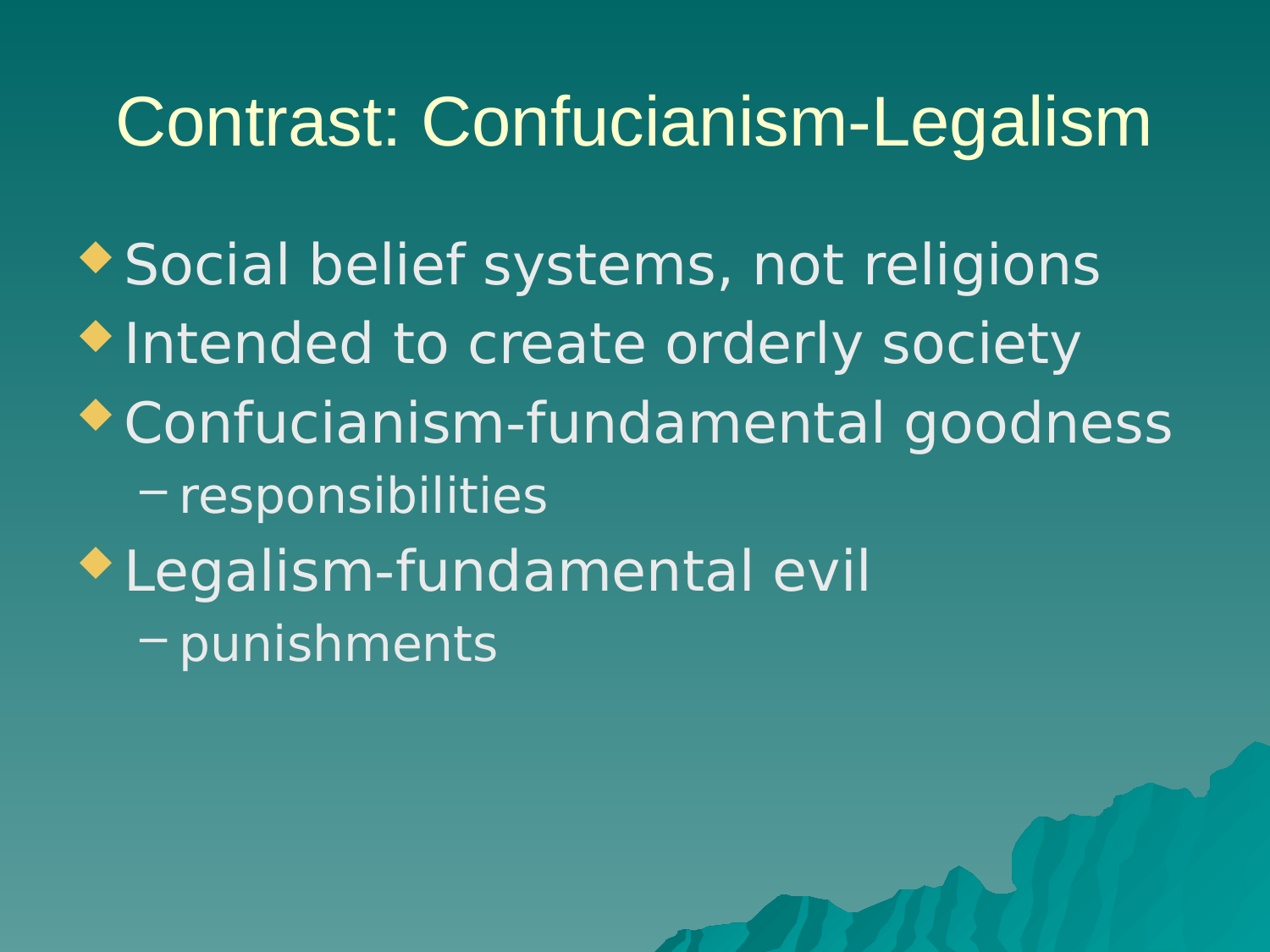

# Contrast: Confucianism-Legalism
Social belief systems, not religions
Intended to create orderly society
Confucianism-fundamental goodness
responsibilities
Legalism-fundamental evil
punishments